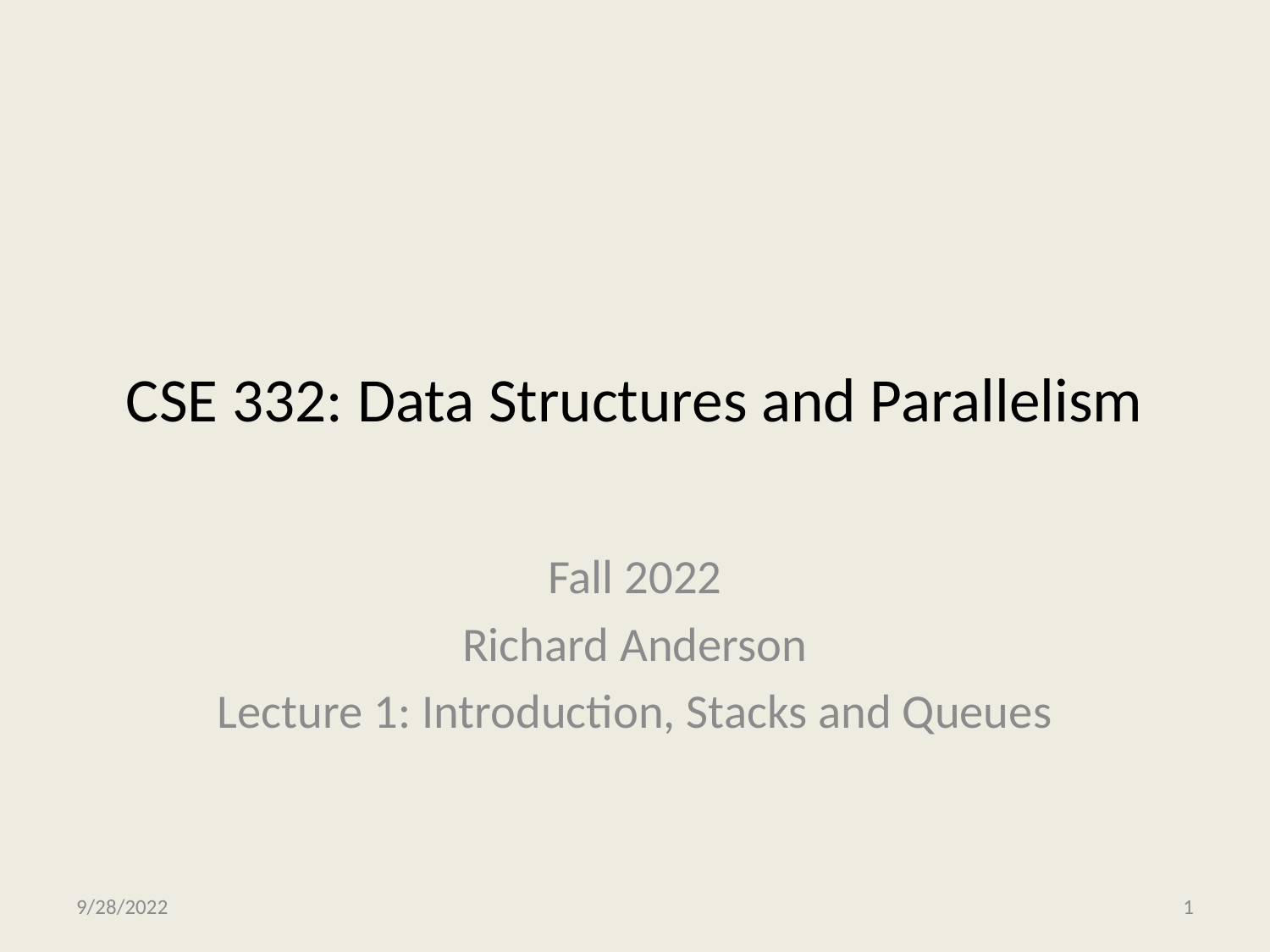

# CSE 332: Data Structures and Parallelism
Fall 2022
Richard Anderson
Lecture 1: Introduction, Stacks and Queues
9/28/2022
CSE 332
1